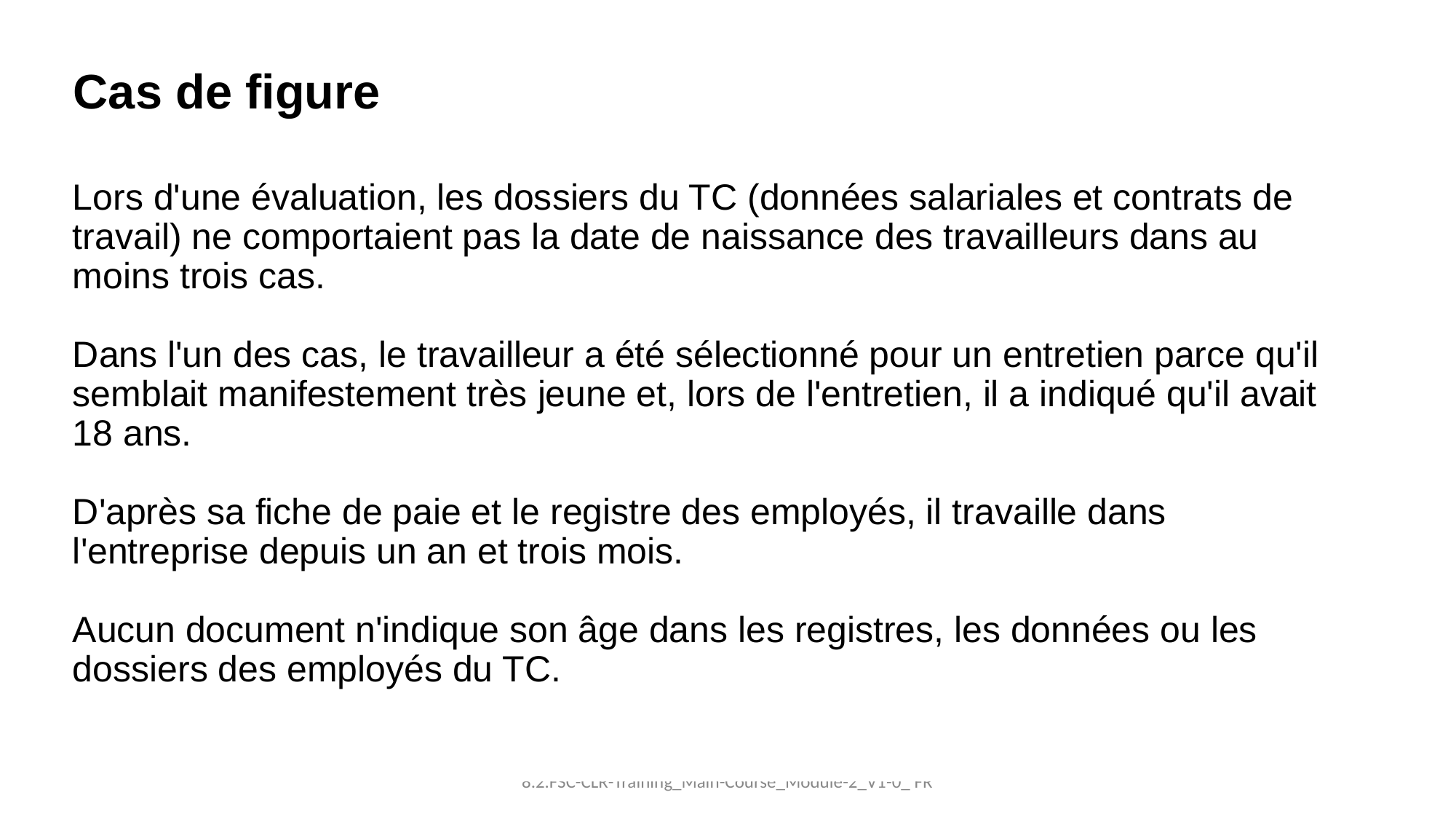

Cas de figure
Lors d'une évaluation, les dossiers du TC (données salariales et contrats de travail) ne comportaient pas la date de naissance des travailleurs dans au moins trois cas.
Dans l'un des cas, le travailleur a été sélectionné pour un entretien parce qu'il semblait manifestement très jeune et, lors de l'entretien, il a indiqué qu'il avait 18 ans.
D'après sa fiche de paie et le registre des employés, il travaille dans l'entreprise depuis un an et trois mois.
Aucun document n'indique son âge dans les registres, les données ou les dossiers des employés du TC.
8.2.FSC-CLR-Training_Main-Course_Module-2_V1-0_ FR